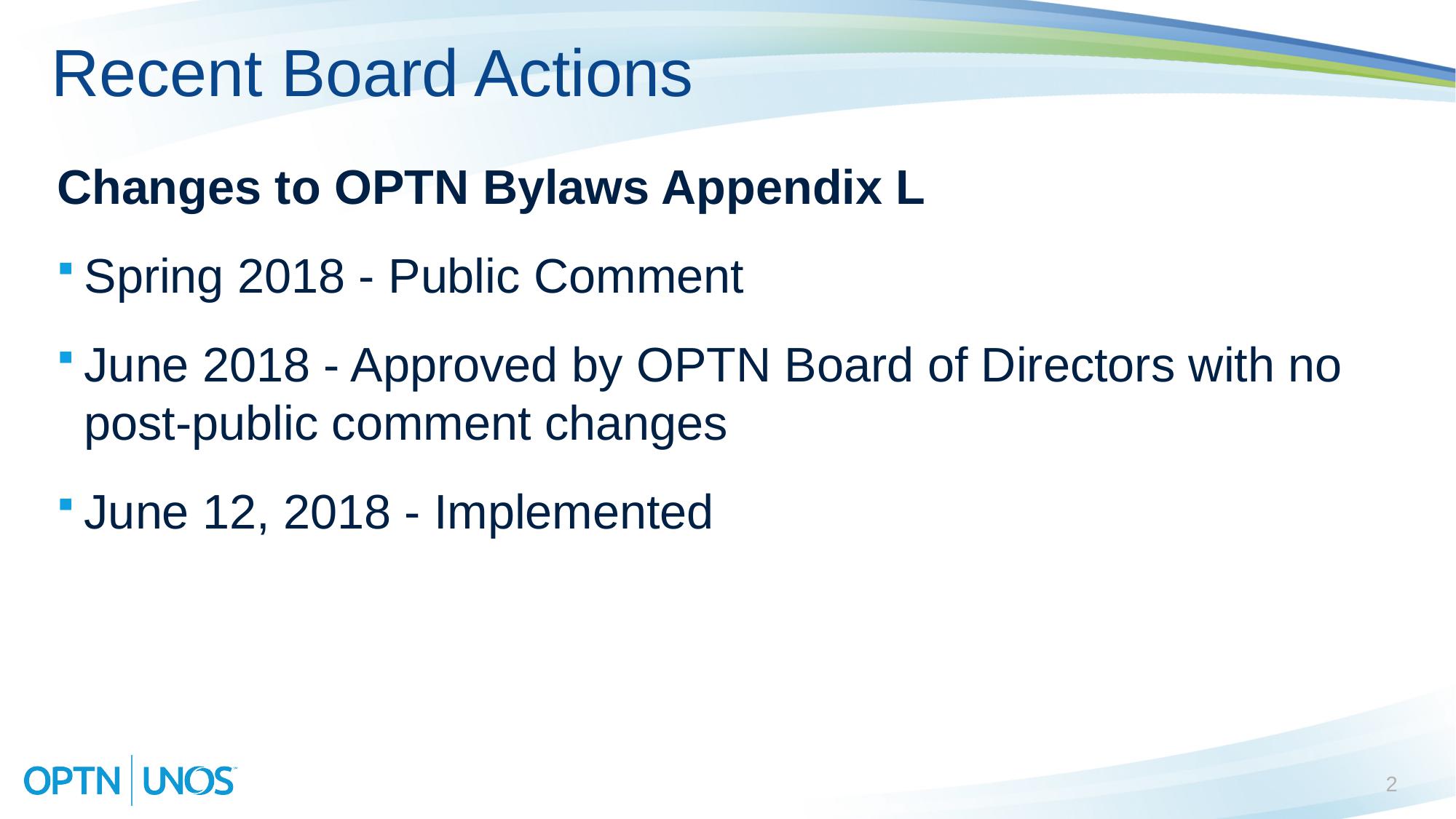

# Recent Board Actions
Changes to OPTN Bylaws Appendix L
Spring 2018 - Public Comment
June 2018 - Approved by OPTN Board of Directors with no post-public comment changes
June 12, 2018 - Implemented
2